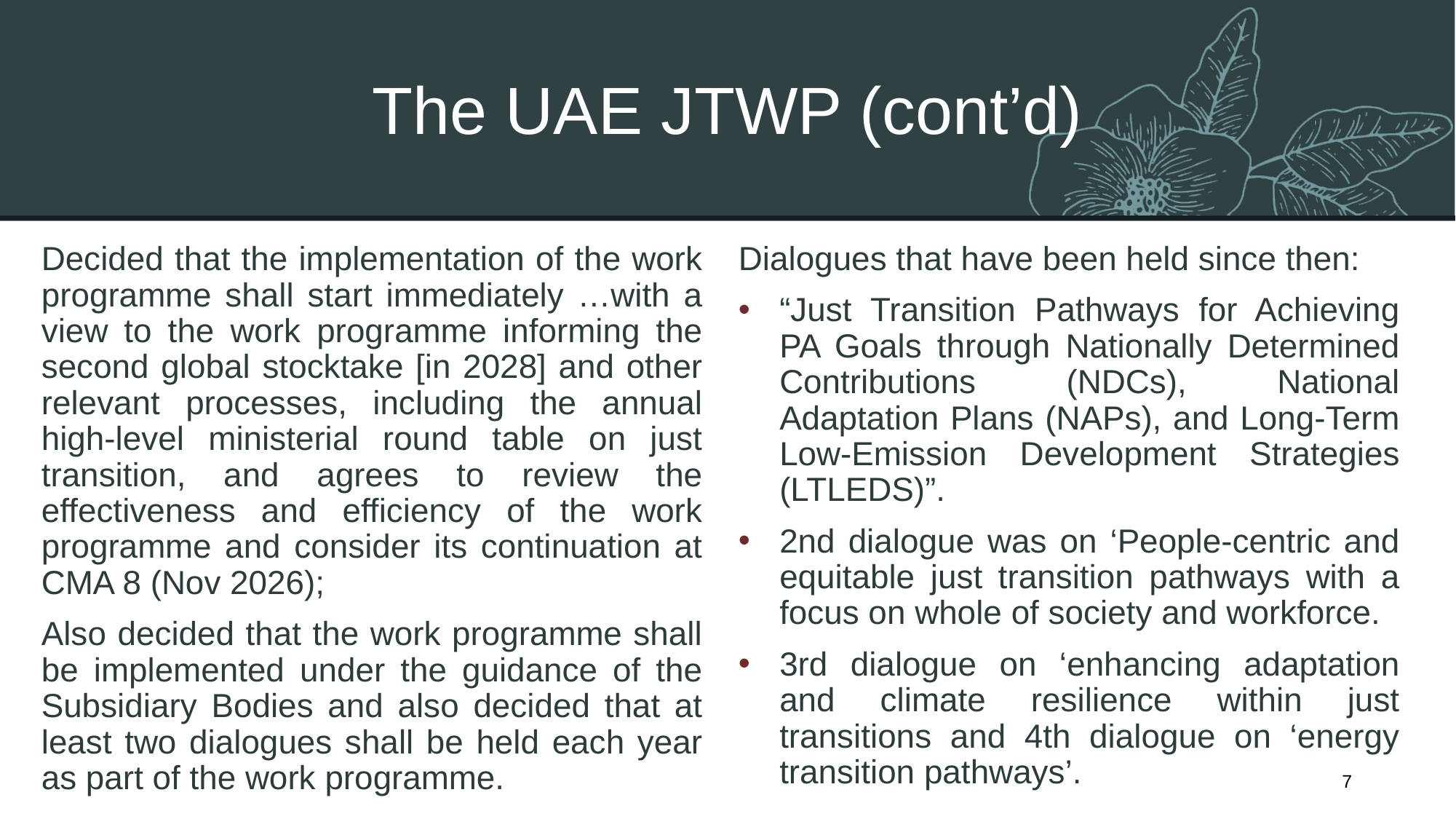

# The UAE JTWP (cont’d)
Dialogues that have been held since then:
“Just Transition Pathways for Achieving PA Goals through Nationally Determined Contributions (NDCs), National Adaptation Plans (NAPs), and Long-Term Low-Emission Development Strategies (LTLEDS)”.
2nd dialogue was on ‘People-centric and equitable just transition pathways with a focus on whole of society and workforce.
3rd dialogue on ‘enhancing adaptation and climate resilience within just transitions and 4th dialogue on ‘energy transition pathways’.

Decided that the implementation of the work programme shall start immediately …with a view to the work programme informing the second global stocktake [in 2028] and other relevant processes, including the annual high-level ministerial round table on just transition, and agrees to review the effectiveness and efficiency of the work programme and consider its continuation at CMA 8 (Nov 2026);
Also decided that the work programme shall be implemented under the guidance of the Subsidiary Bodies and also decided that at least two dialogues shall be held each year as part of the work programme.
7